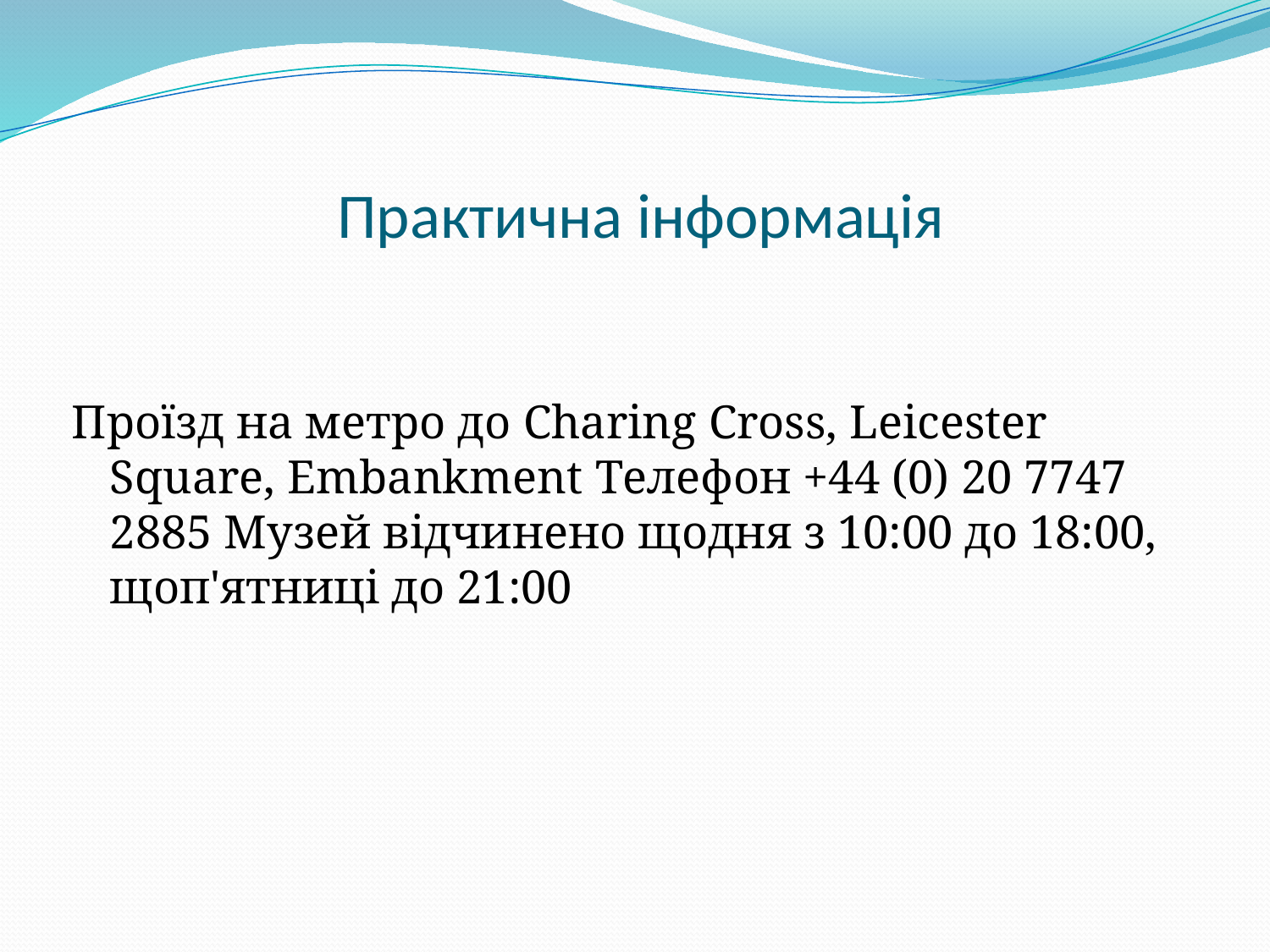

# Практична інформація
Проїзд на метро до Charing Cross, Leicester Square, Embankment Телефон +44 (0) 20 7747 2885 Музей відчинено щодня з 10:00 до 18:00, щоп'ятниці до 21:00